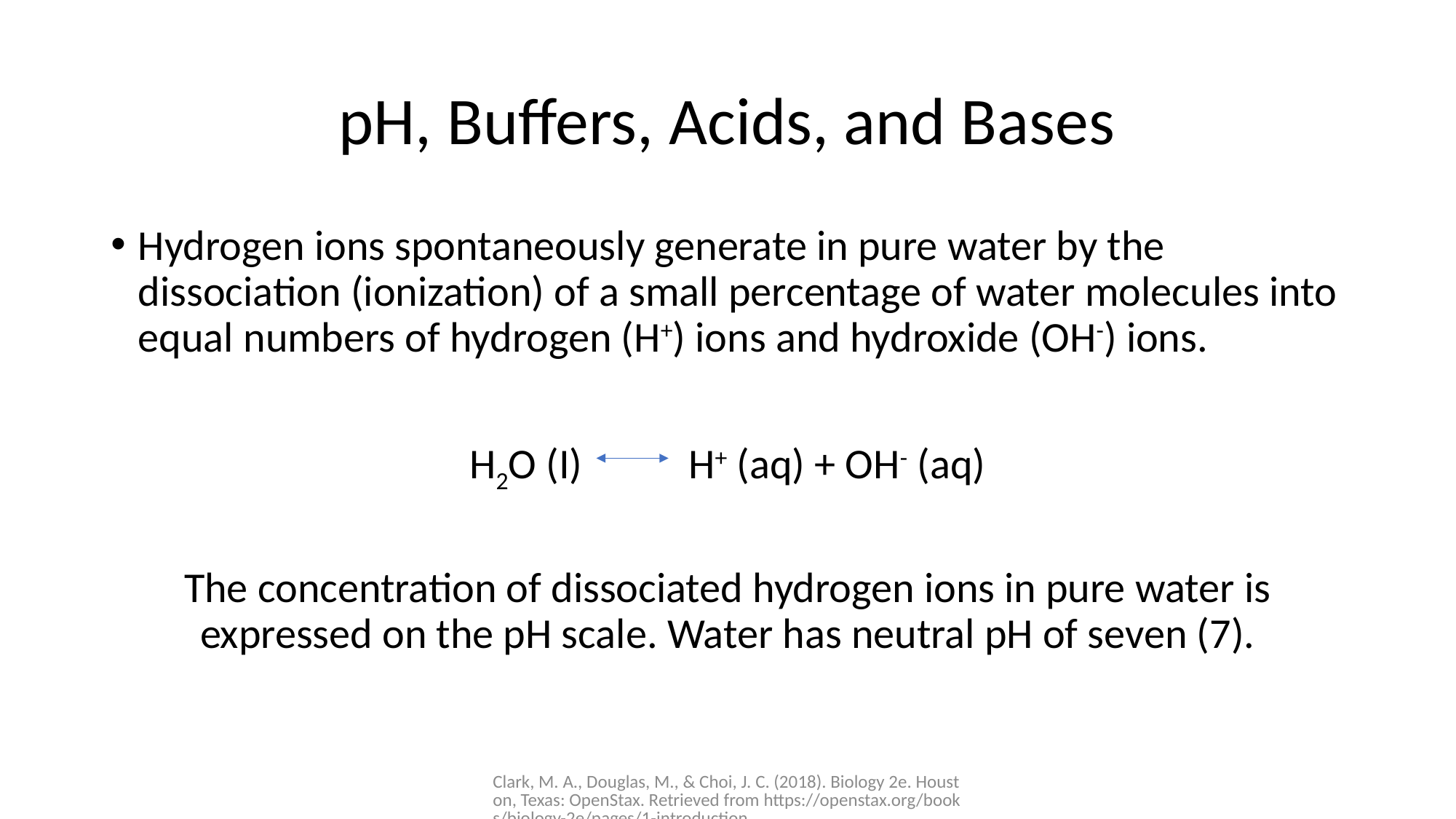

# pH, Buffers, Acids, and Bases
Hydrogen ions spontaneously generate in pure water by the dissociation (ionization) of a small percentage of water molecules into equal numbers of hydrogen (H+) ions and hydroxide (OH-) ions.

H2O (I)           H+ (aq) + OH- (aq)

The concentration of dissociated hydrogen ions in pure water is expressed on the pH scale. Water has neutral pH of seven (7).
Clark, M. A., Douglas, M., & Choi, J. C. (2018). Biology 2e. Houston, Texas: OpenStax. Retrieved from https://openstax.org/books/biology-2e/pages/1-introduction